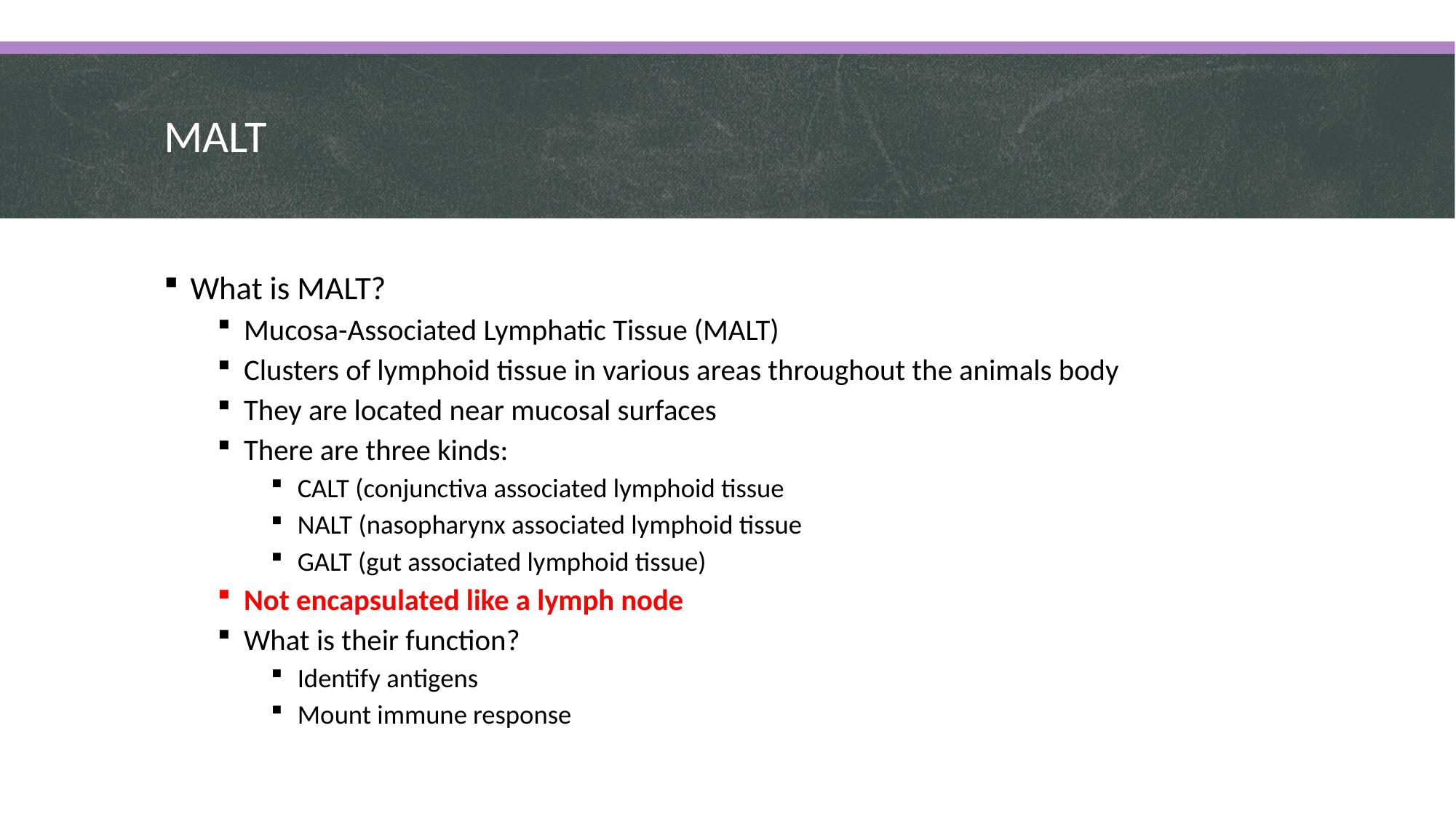

# MALT
What is MALT?
Mucosa-Associated Lymphatic Tissue (MALT)
Clusters of lymphoid tissue in various areas throughout the animals body
They are located near mucosal surfaces
There are three kinds:
CALT (conjunctiva associated lymphoid tissue
NALT (nasopharynx associated lymphoid tissue
GALT (gut associated lymphoid tissue)
Not encapsulated like a lymph node
What is their function?
Identify antigens
Mount immune response